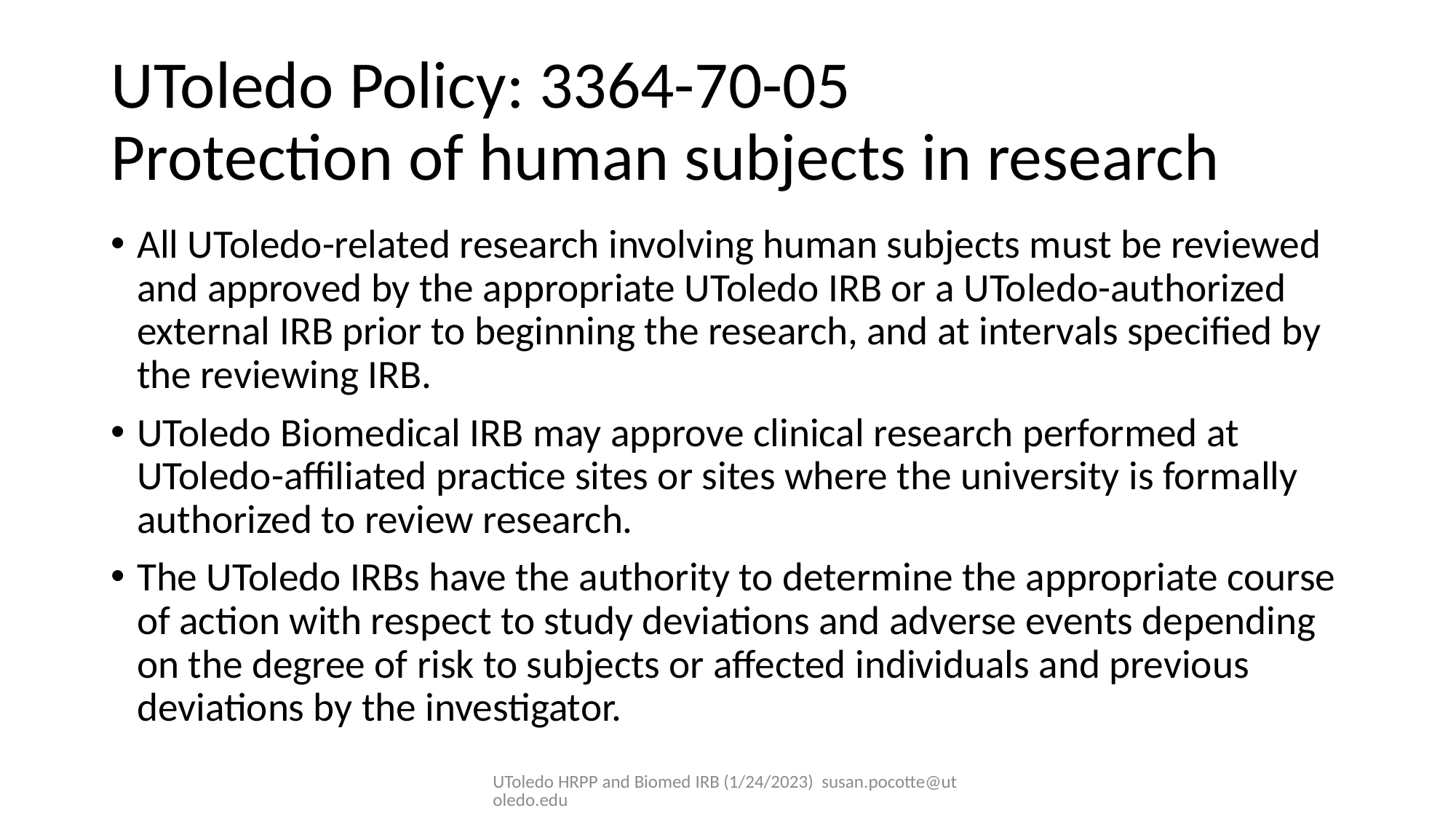

# UToledo Policy: 3364-70-05 Protection of human subjects in research
All UToledo-related research involving human subjects must be reviewed and approved by the appropriate UToledo IRB or a UToledo-authorized external IRB prior to beginning the research, and at intervals specified by the reviewing IRB.
UToledo Biomedical IRB may approve clinical research performed at UToledo-affiliated practice sites or sites where the university is formally authorized to review research.
The UToledo IRBs have the authority to determine the appropriate course of action with respect to study deviations and adverse events depending on the degree of risk to subjects or affected individuals and previous deviations by the investigator.
UToledo HRPP and Biomed IRB (1/24/2023)  susan.pocotte@utoledo.edu